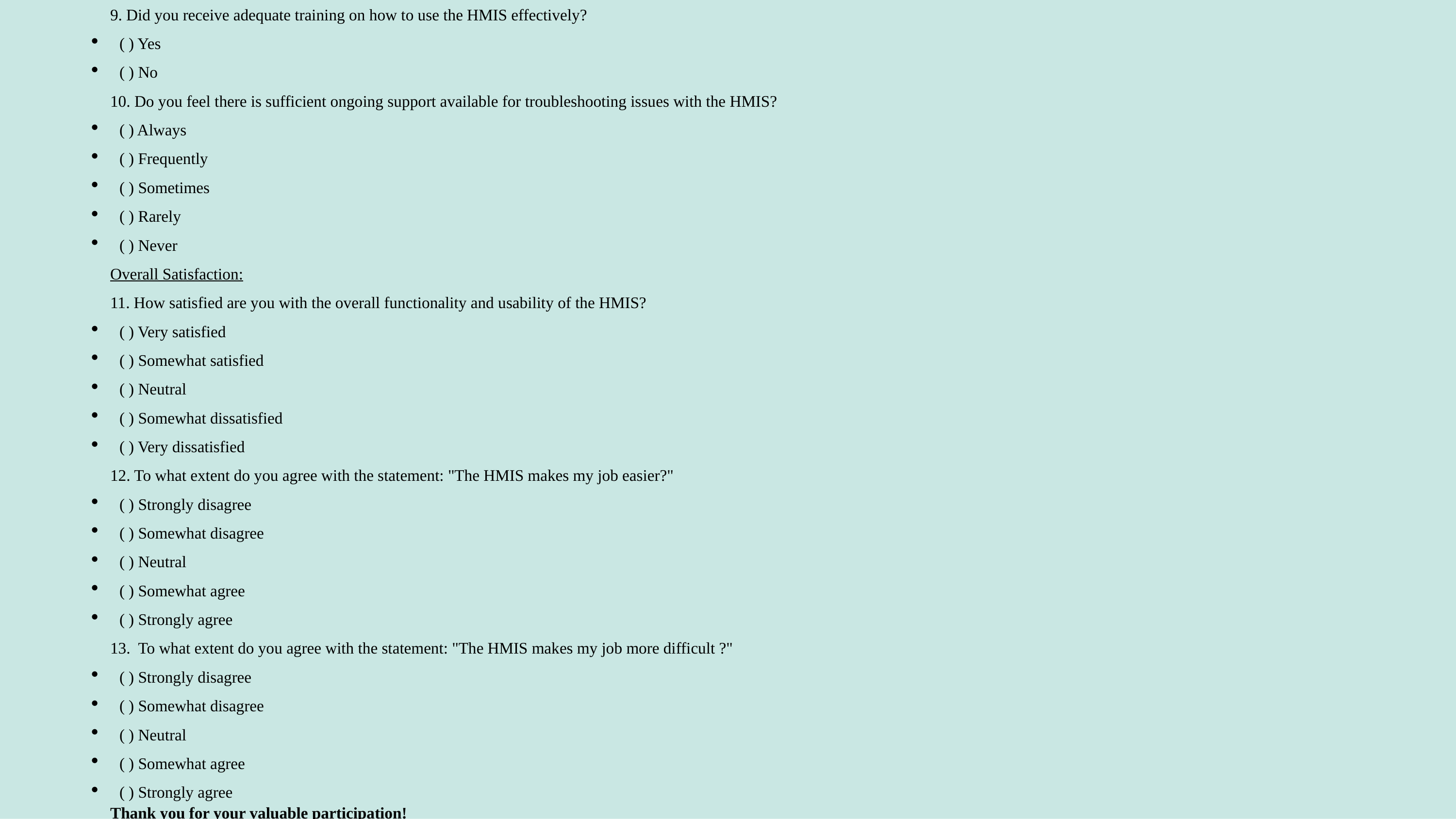

9. Did you receive adequate training on how to use the HMIS effectively?
( ) Yes
( ) No
10. Do you feel there is sufficient ongoing support available for troubleshooting issues with the HMIS?
( ) Always
( ) Frequently
( ) Sometimes
( ) Rarely
( ) Never
Overall Satisfaction:
11. How satisfied are you with the overall functionality and usability of the HMIS?
( ) Very satisfied
( ) Somewhat satisfied
( ) Neutral
( ) Somewhat dissatisfied
( ) Very dissatisfied
12. To what extent do you agree with the statement: "The HMIS makes my job easier?"
( ) Strongly disagree
( ) Somewhat disagree
( ) Neutral
( ) Somewhat agree
( ) Strongly agree
13.  To what extent do you agree with the statement: "The HMIS makes my job more difficult ?"
( ) Strongly disagree
( ) Somewhat disagree
( ) Neutral
( ) Somewhat agree
( ) Strongly agree
Thank you for your valuable participation!